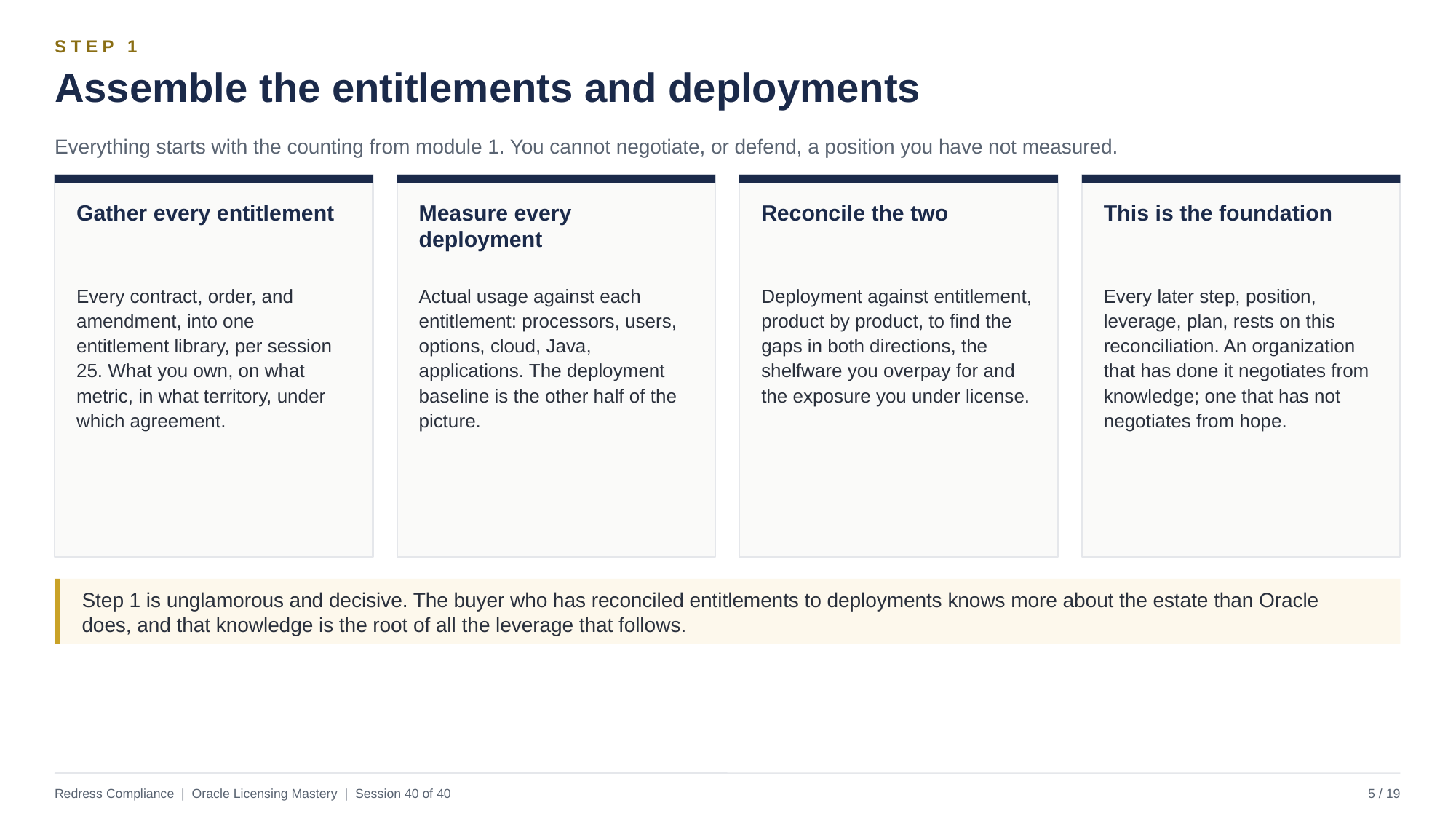

STEP 1
Assemble the entitlements and deployments
Everything starts with the counting from module 1. You cannot negotiate, or defend, a position you have not measured.

Gather every entitlement
Measure every deployment
Reconcile the two
This is the foundation
Every contract, order, and amendment, into one entitlement library, per session 25. What you own, on what metric, in what territory, under which agreement.
Actual usage against each entitlement: processors, users, options, cloud, Java, applications. The deployment baseline is the other half of the picture.
Deployment against entitlement, product by product, to find the gaps in both directions, the shelfware you overpay for and the exposure you under license.
Every later step, position, leverage, plan, rests on this reconciliation. An organization that has done it negotiates from knowledge; one that has not negotiates from hope.

Step 1 is unglamorous and decisive. The buyer who has reconciled entitlements to deployments knows more about the estate than Oracle does, and that knowledge is the root of all the leverage that follows.

Redress Compliance  |  Oracle Licensing Mastery  |  Session 40 of 40
5 / 19